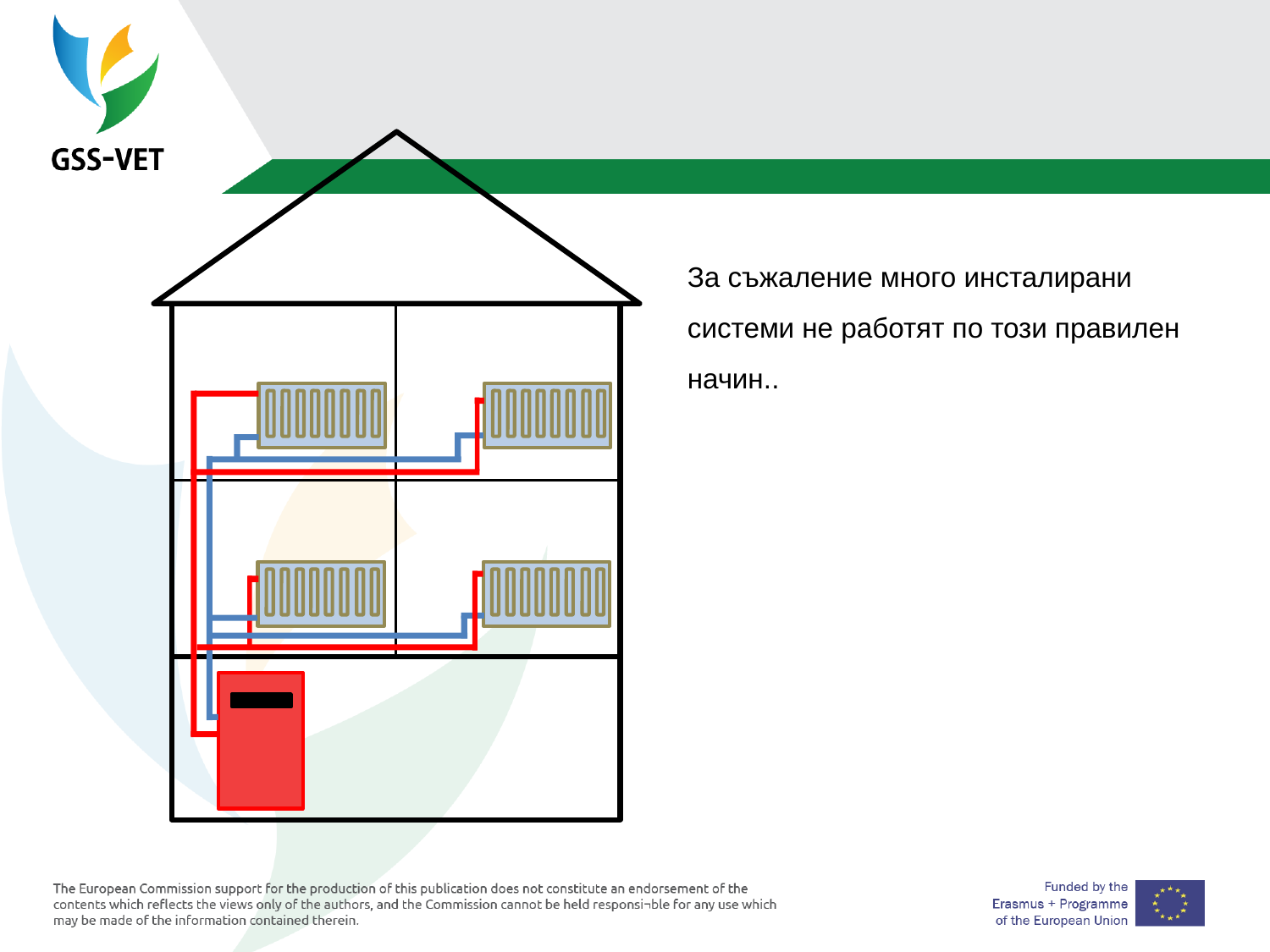

За съжаление много инсталирани системи не работят по този правилен начин..